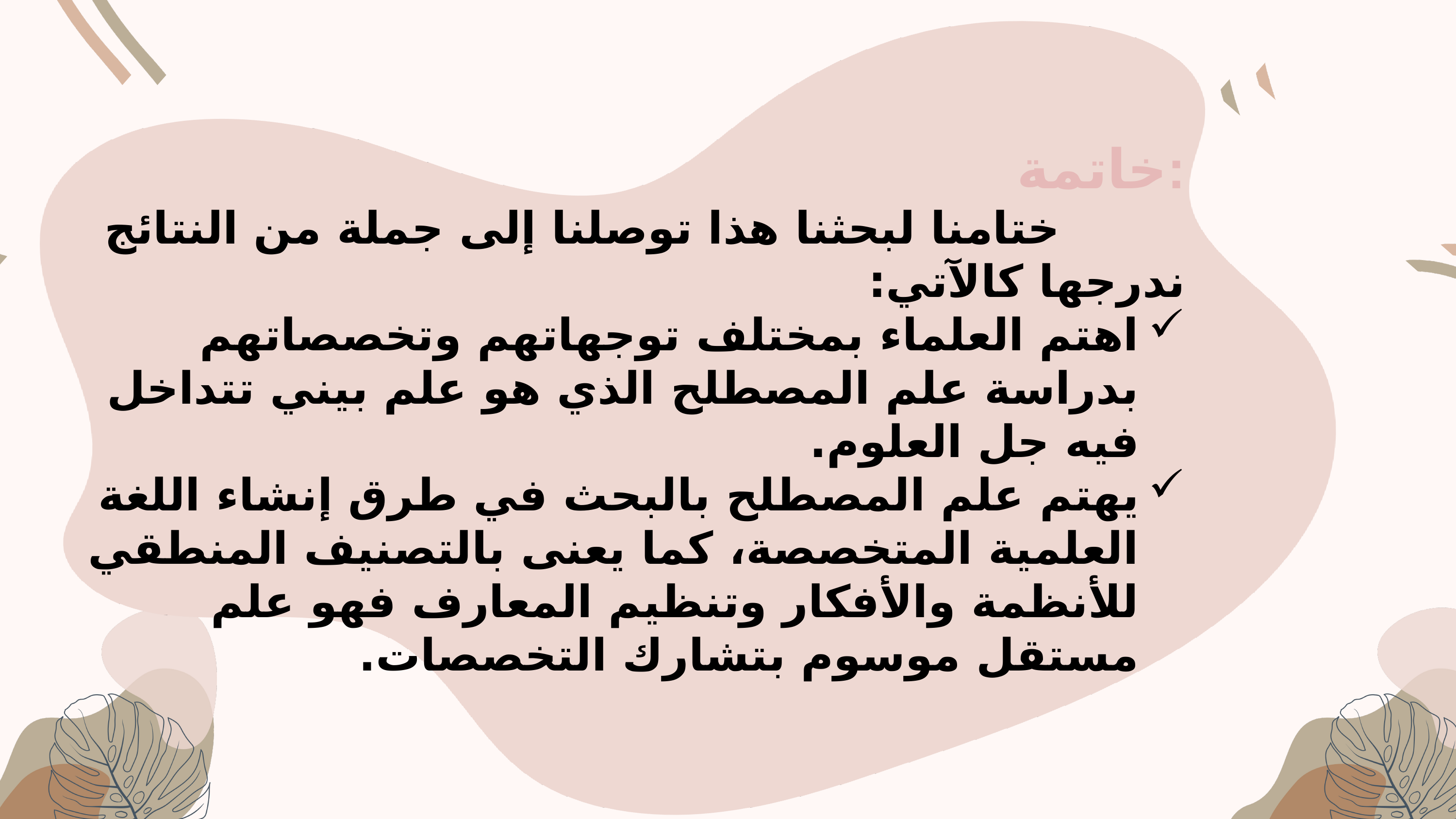

خاتمة:
        ختامنا لبحثنا هذا توصلنا إلى جملة من النتائج ندرجها كالآتي:
اهتم العلماء بمختلف توجهاتهم وتخصصاتهم بدراسة علم المصطلح الذي هو علم بيني تتداخل فيه جل العلوم.
يهتم علم المصطلح بالبحث في طرق إنشاء اللغة العلمية المتخصصة، كما يعنى بالتصنيف المنطقي للأنظمة والأفكار وتنظيم المعارف فهو علم مستقل موسوم بتشارك التخصصات.